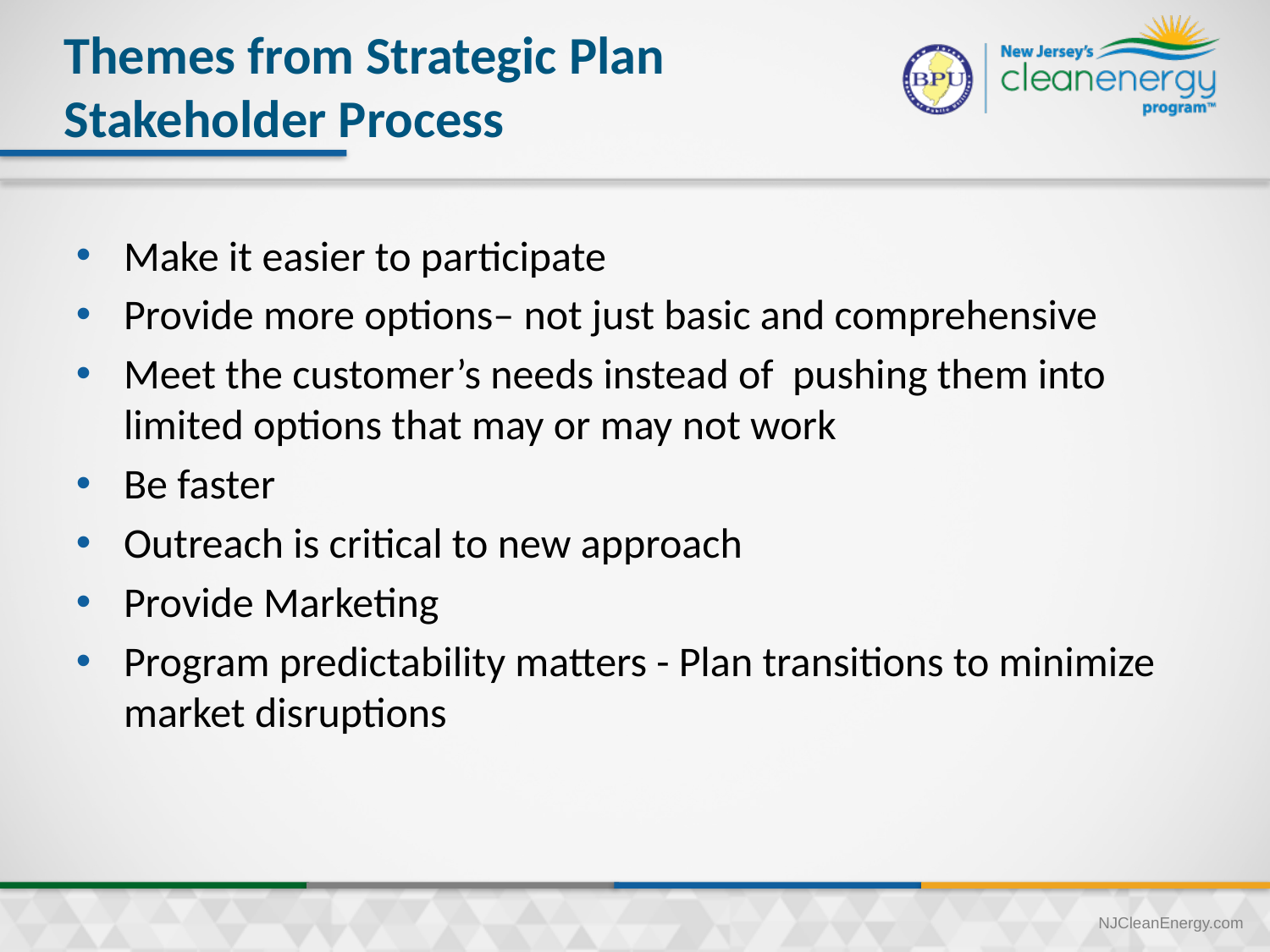

2
# Themes from Strategic Plan Stakeholder Process
Make it easier to participate
Provide more options– not just basic and comprehensive
Meet the customer’s needs instead of  pushing them into limited options that may or may not work
Be faster
Outreach is critical to new approach
Provide Marketing
Program predictability matters - Plan transitions to minimize market disruptions